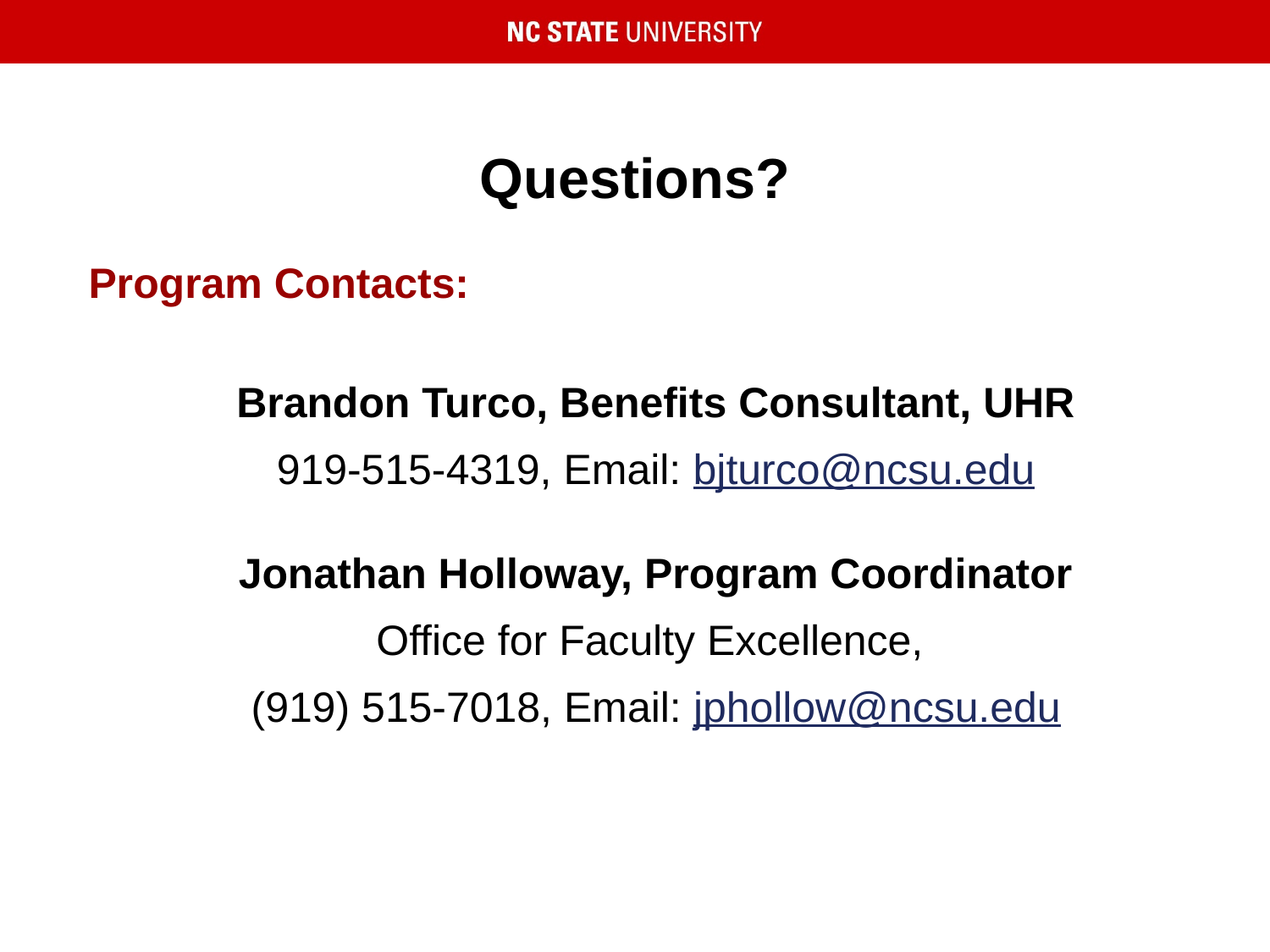

# Questions?

Program Contacts:

Brandon Turco, Benefits Consultant, UHR
919-515-4319, Email: bjturco@ncsu.edu

Jonathan Holloway, Program Coordinator
Office for Faculty Excellence,
(919) 515-7018, Email: jphollow@ncsu.edu